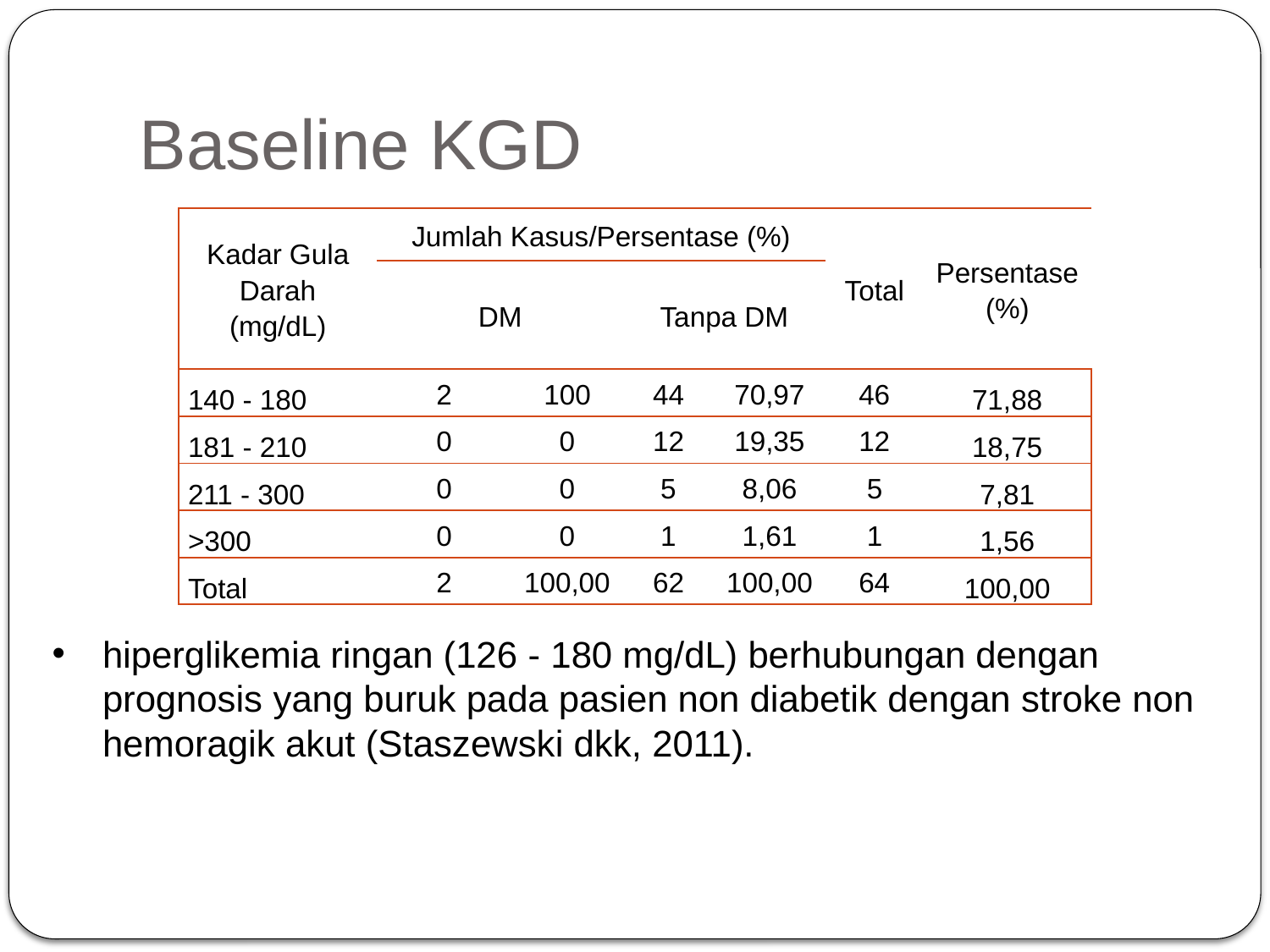

# Baseline KGD
| Kadar Gula Darah (mg/dL) | Jumlah Kasus/Persentase (%) |  |  |  | Total | Persentase (%) |
| --- | --- | --- | --- | --- | --- | --- |
|  | DM |  | Tanpa DM |  |  |  |
| 140 - 180 | 2 | 100 | 44 | 70,97 | 46 | 71,88 |
| 181 - 210 | 0 | 0 | 12 | 19,35 | 12 | 18,75 |
| 211 - 300 | 0 | 0 | 5 | 8,06 | 5 | 7,81 |
| >300 | 0 | 0 | 1 | 1,61 | 1 | 1,56 |
| Total | 2 | 100,00 | 62 | 100,00 | 64 | 100,00 |
hiperglikemia ringan (126 - 180 mg/dL) berhubungan dengan prognosis yang buruk pada pasien non diabetik dengan stroke non hemoragik akut (Staszewski dkk, 2011).